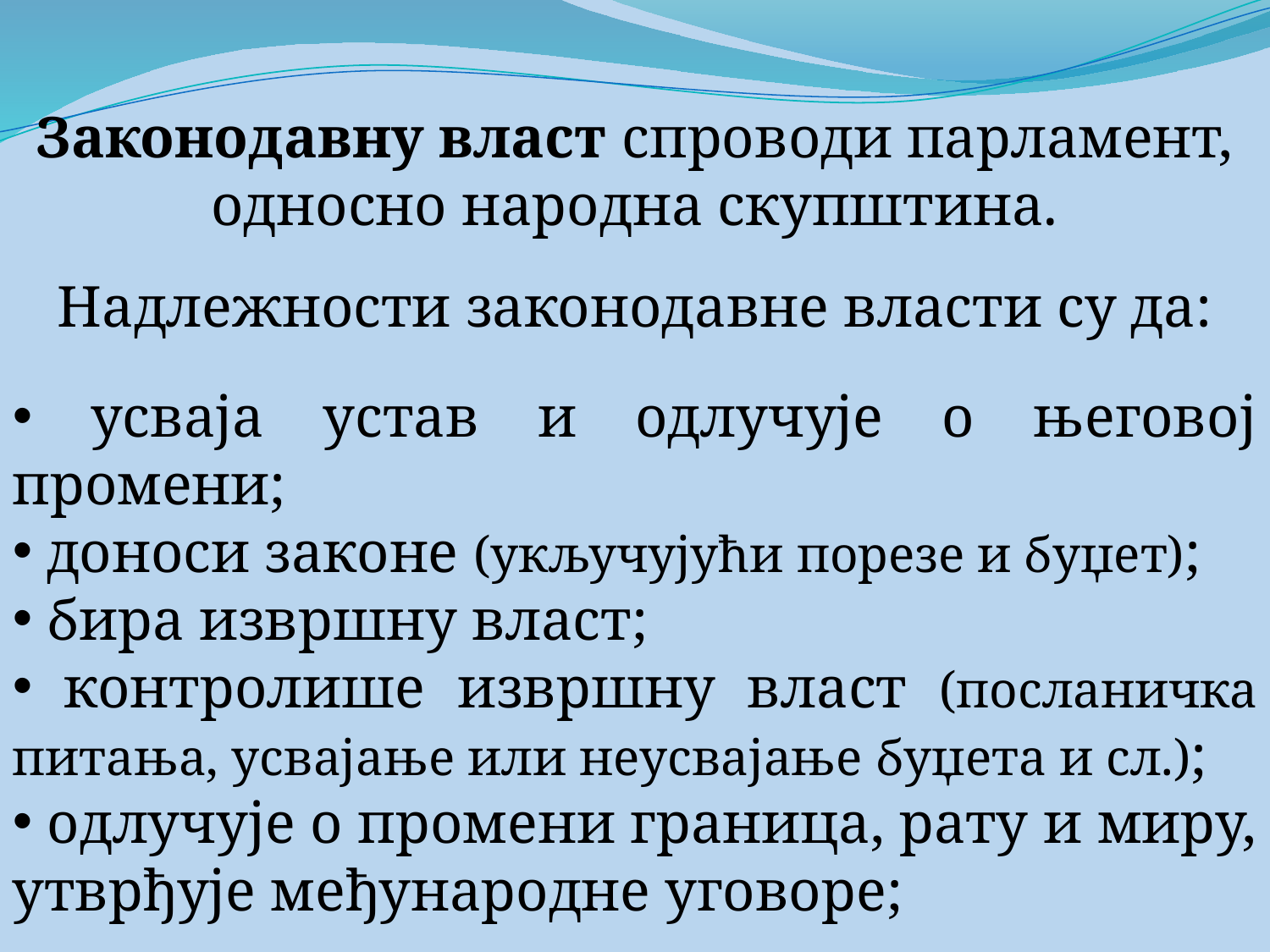

Законодавну власт спроводи парламент, односно народна скупштина.
Надлежности законодавне власти су да:

 усваја устав и одлучује о његовој промени;
 доноси законе (укључујући порезе и буџет);
 бира извршну власт;
 контролише извршну власт (посланичка питања, усвајање или неусвајање буџета и сл.);
 одлучује о промени граница, рату и миру, утврђује међународне уговоре;